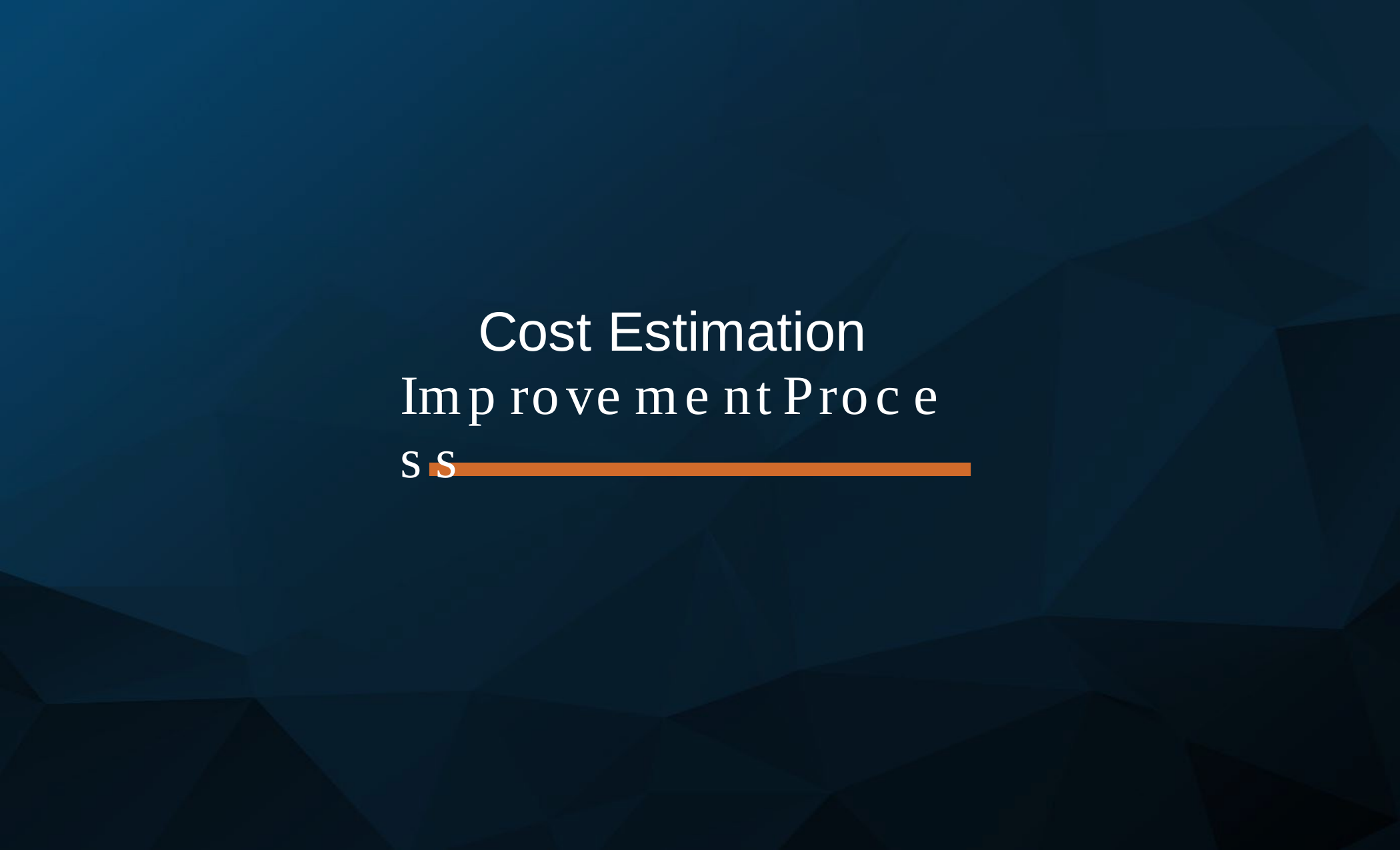

# Cost Estimation
Imp rove me nt	Proc e s s